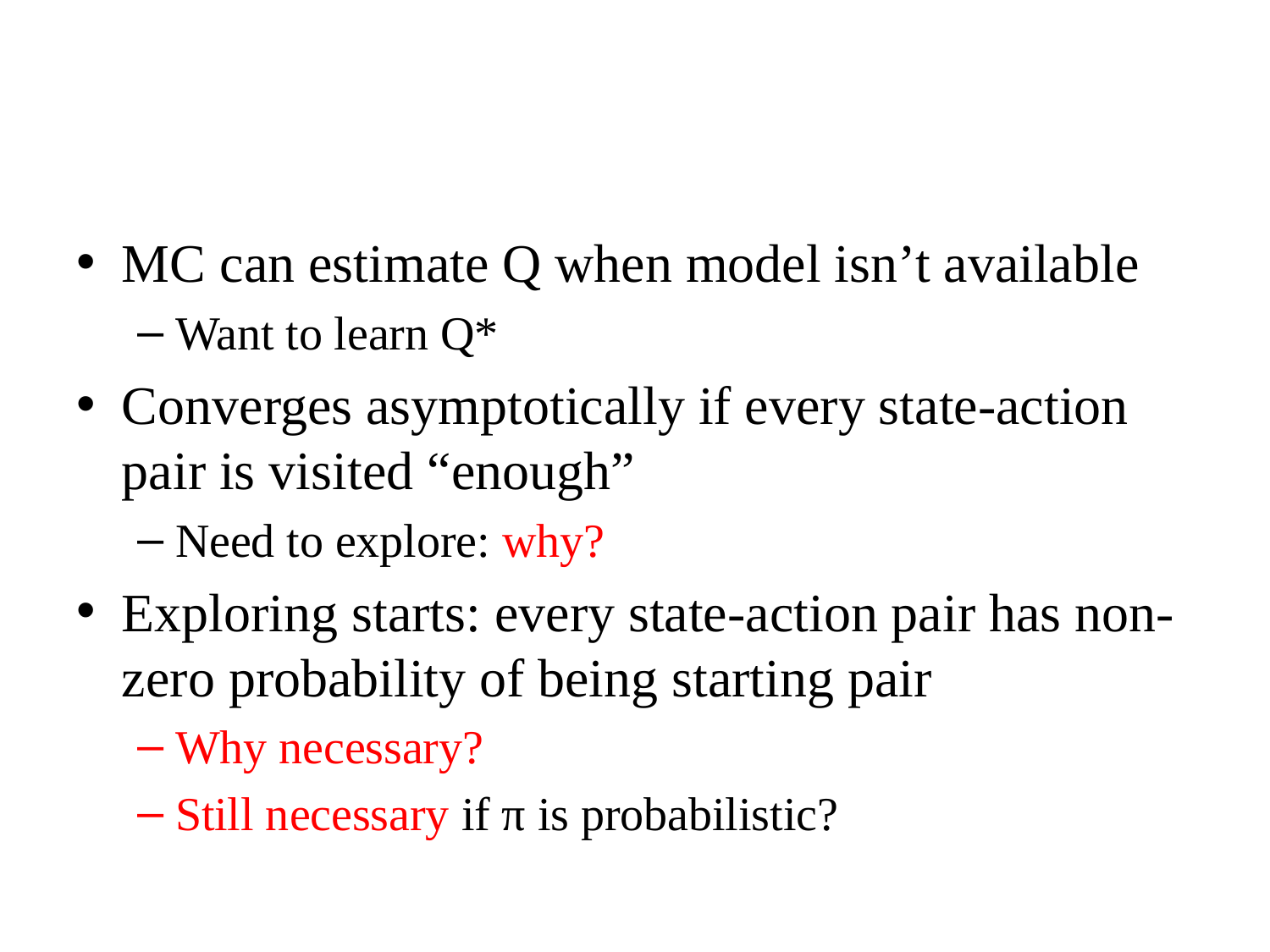

#
MC can estimate Q when model isn’t available
Want to learn Q*
Converges asymptotically if every state-action pair is visited “enough”
Need to explore: why?
Exploring starts: every state-action pair has non-zero probability of being starting pair
Why necessary?
Still necessary if π is probabilistic?